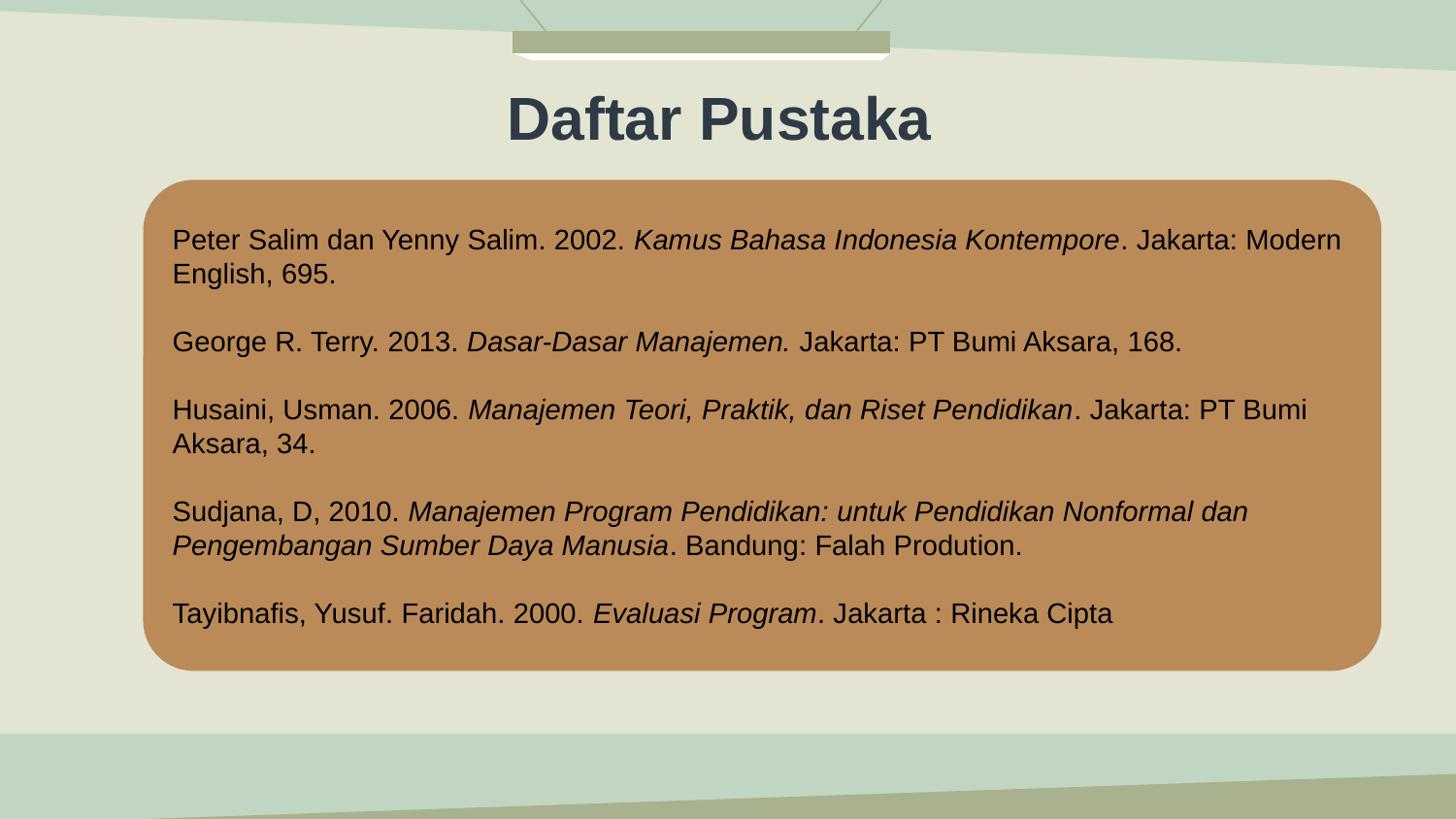

# Daftar Pustaka

Peter Salim dan Yenny Salim. 2002. Kamus Bahasa Indonesia Kontempore. Jakarta: Modern English, 695.

George R. Terry. 2013. Dasar-Dasar Manajemen. Jakarta: PT Bumi Aksara, 168.

Husaini, Usman. 2006. Manajemen Teori, Praktik, dan Riset Pendidikan. Jakarta: PT Bumi Aksara, 34.

Sudjana, D, 2010. Manajemen Program Pendidikan: untuk Pendidikan Nonformal dan Pengembangan Sumber Daya Manusia. Bandung: Falah Prodution.

Tayibnafis, Yusuf. Faridah. 2000. Evaluasi Program. Jakarta : Rineka Cipta